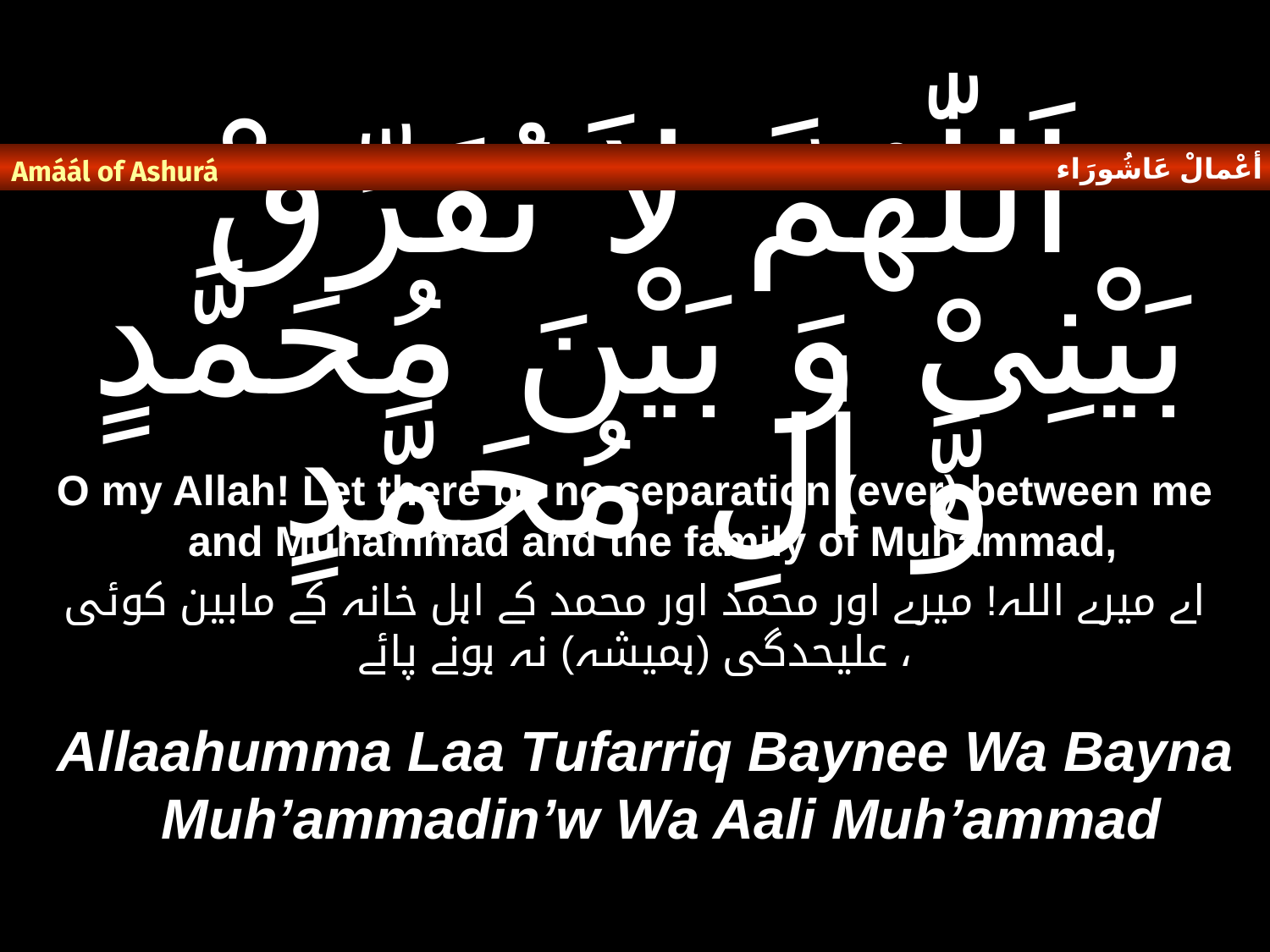

أعْمالْ عَاشُورَاء
Amáál of Ashurá
# اَللّٰهُمَّ لاَ تُفَرِّقْ بَيْنِىْ وَ بَيْنَ مُحَمَّدٍ وَّ اٰلِ مُحَمَّدٍ
O my Allah! Let there be no separation (ever) between me and Muhammad and the family of Muhammad,
اے میرے اللہ! میرے اور محمد اور محمد کے اہل خانہ کے مابین کوئی علیحدگی (ہمیشہ) نہ ہونے پائے ،

Allaahumma Laa Tufarriq Baynee Wa Bayna Muh’ammadin’w Wa Aali Muh’ammad